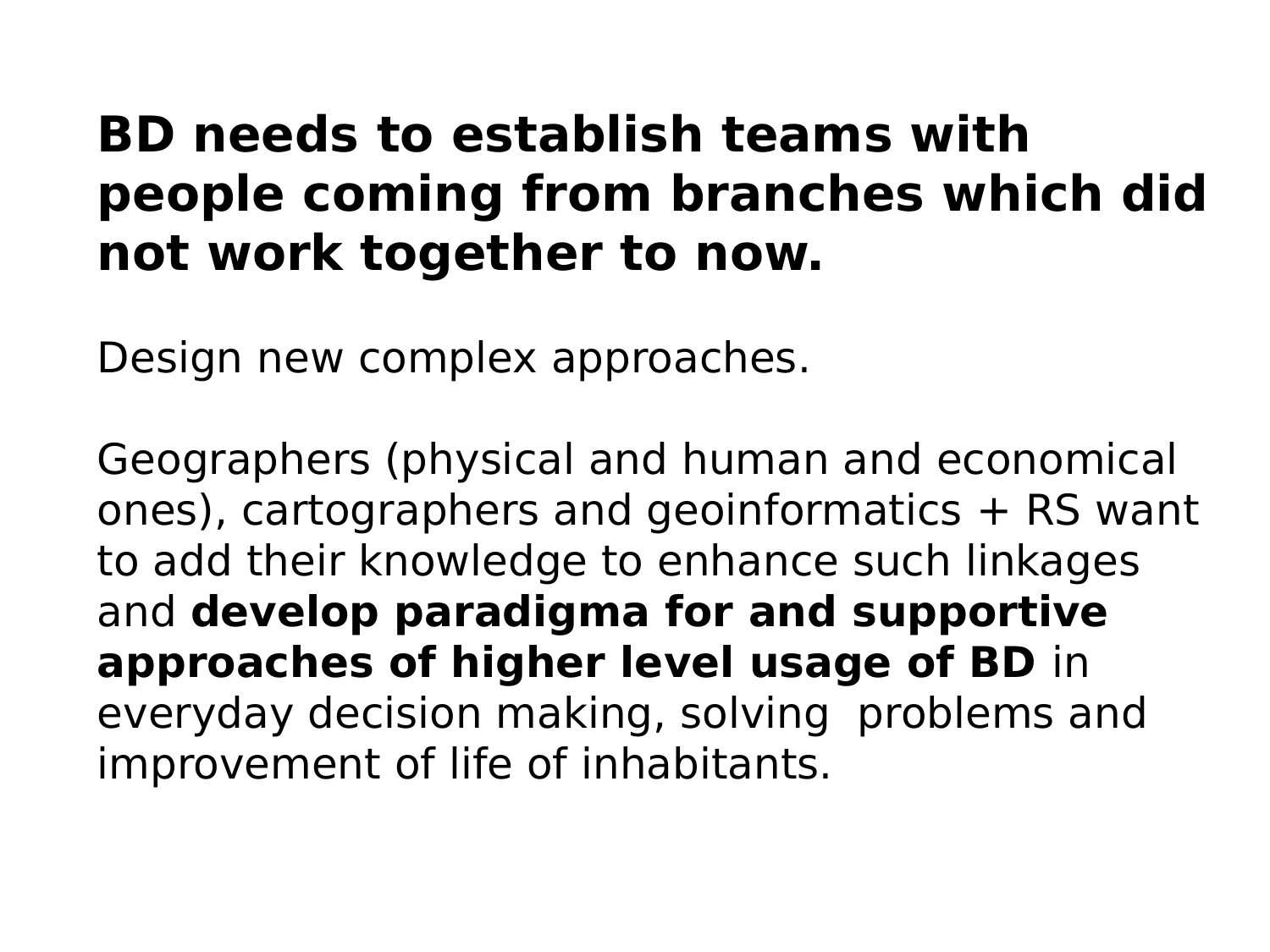

BD needs to establish teams with people coming from branches which did not work together to now.

Design new complex approaches.

Geographers (physical and human and economical ones), cartographers and geoinformatics + RS want to add their knowledge to enhance such linkages and develop paradigma for and supportive approaches of higher level usage of BD in everyday decision making, solving  problems and improvement of life of inhabitants.